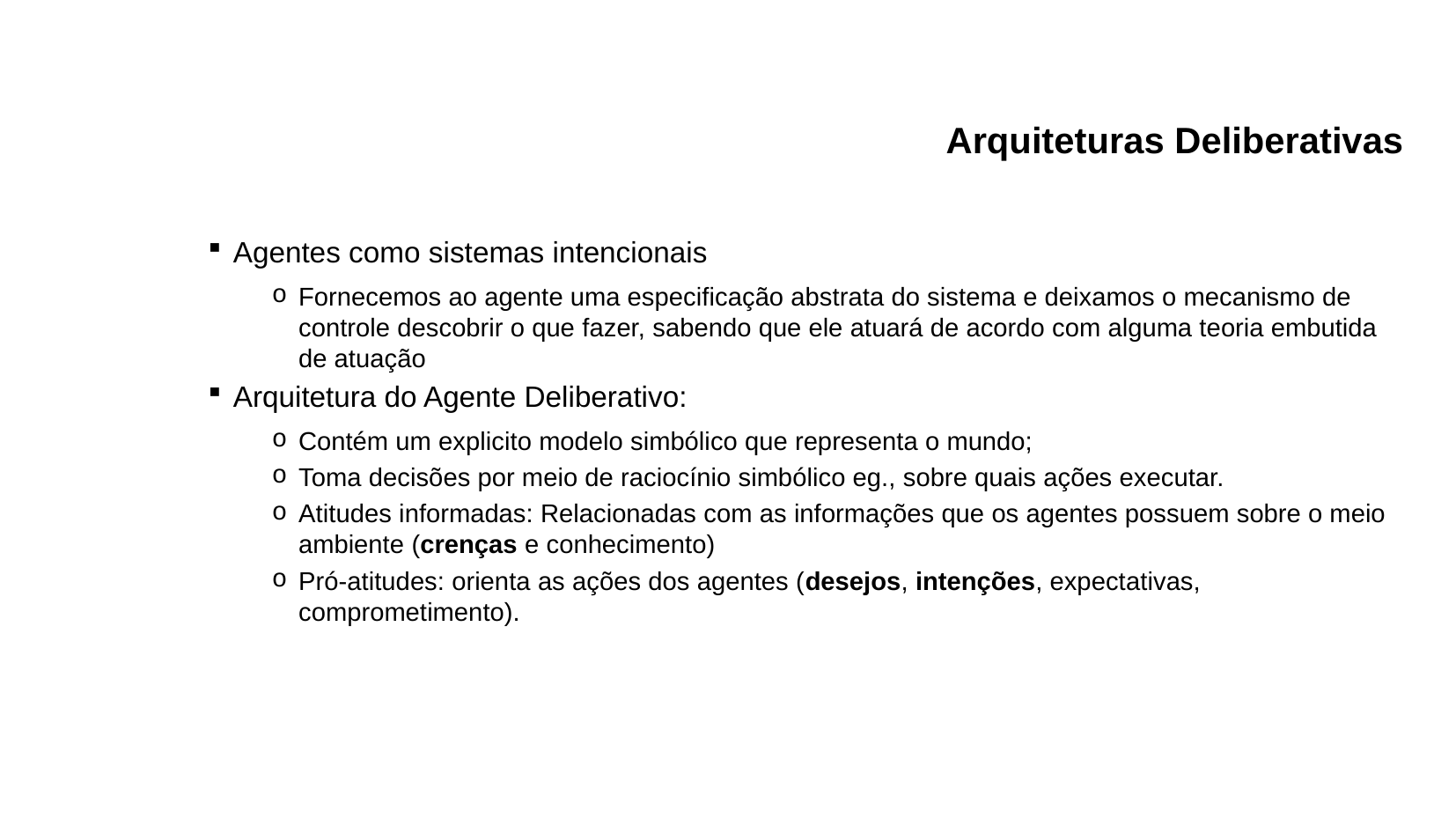

# Arquiteturas Deliberativas
Agentes como sistemas intencionais
Fornecemos ao agente uma especificação abstrata do sistema e deixamos o mecanismo de controle descobrir o que fazer, sabendo que ele atuará de acordo com alguma teoria embutida de atuação
Arquitetura do Agente Deliberativo:
Contém um explicito modelo simbólico que representa o mundo;
Toma decisões por meio de raciocínio simbólico eg., sobre quais ações executar.
Atitudes informadas: Relacionadas com as informações que os agentes possuem sobre o meio ambiente (crenças e conhecimento)
Pró-atitudes: orienta as ações dos agentes (desejos, intenções, expectativas, comprometimento).